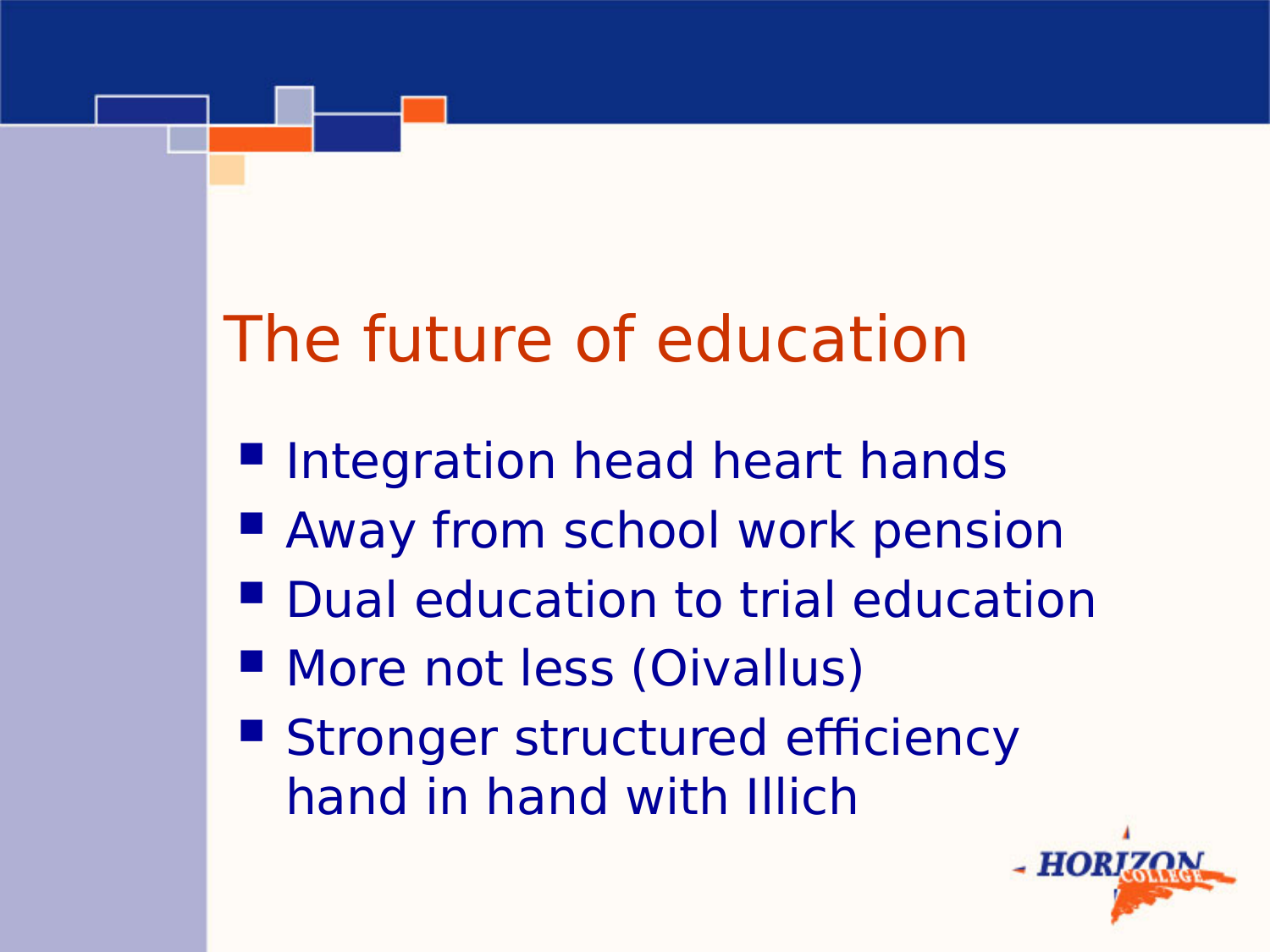

# The future of education
Integration head heart hands
Away from school work pension
Dual education to trial education
More not less (Oivallus)
Stronger structured efficiency hand in hand with Illich